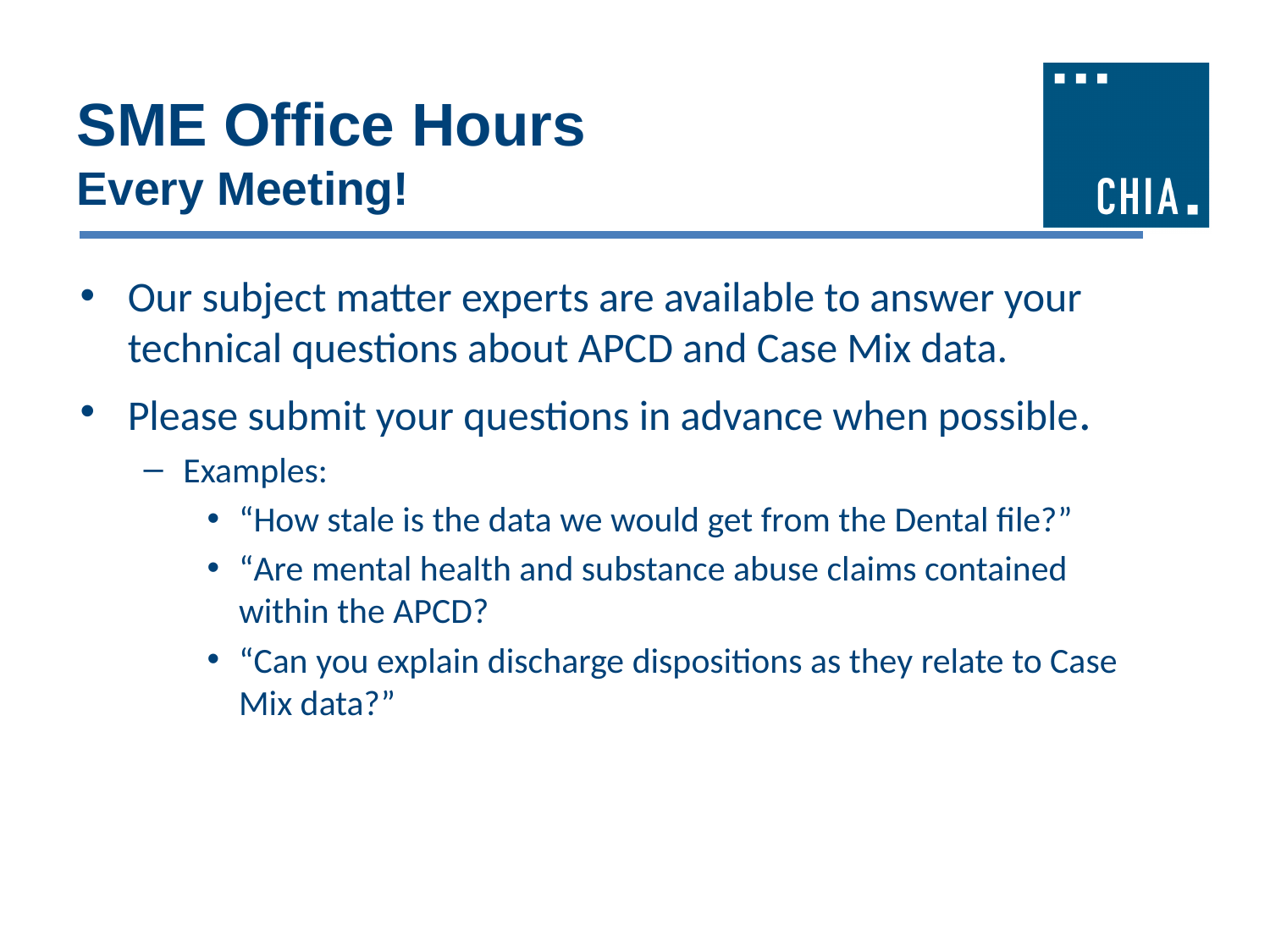

# SME Office Hours Every Meeting!
Our subject matter experts are available to answer your technical questions about APCD and Case Mix data.
Please submit your questions in advance when possible.
Examples:
“How stale is the data we would get from the Dental file?”
“Are mental health and substance abuse claims contained within the APCD?
“Can you explain discharge dispositions as they relate to Case Mix data?”